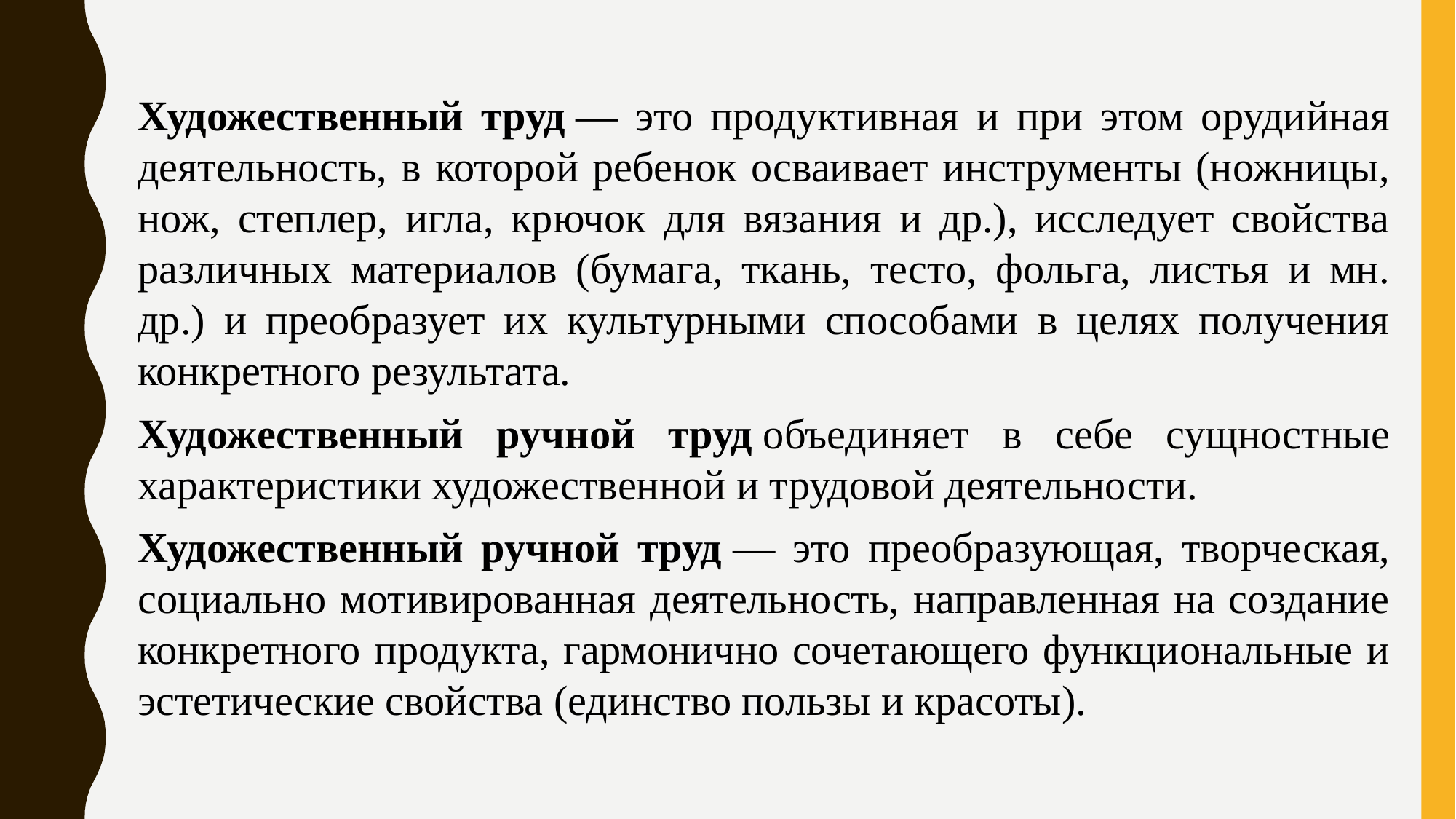

Художественный труд — это продуктивная и при этом орудийная деятельность, в которой ребенок осваивает инструменты (ножницы, нож, степлер, игла, крючок для вязания и др.), исследует свойства различных материалов (бумага, ткань, тесто, фольга, листья и мн. др.) и преобразует их культурными способами в целях получения конкретного результата.
Художественный ручной труд объединяет в себе сущностные характеристики художественной и трудовой деятельности.
Художественный ручной труд — это преобразующая, творческая, социально мотивированная деятельность, направленная на создание конкретного продукта, гармонично сочетающего функциональные и эстетические свойства (единство пользы и красоты).